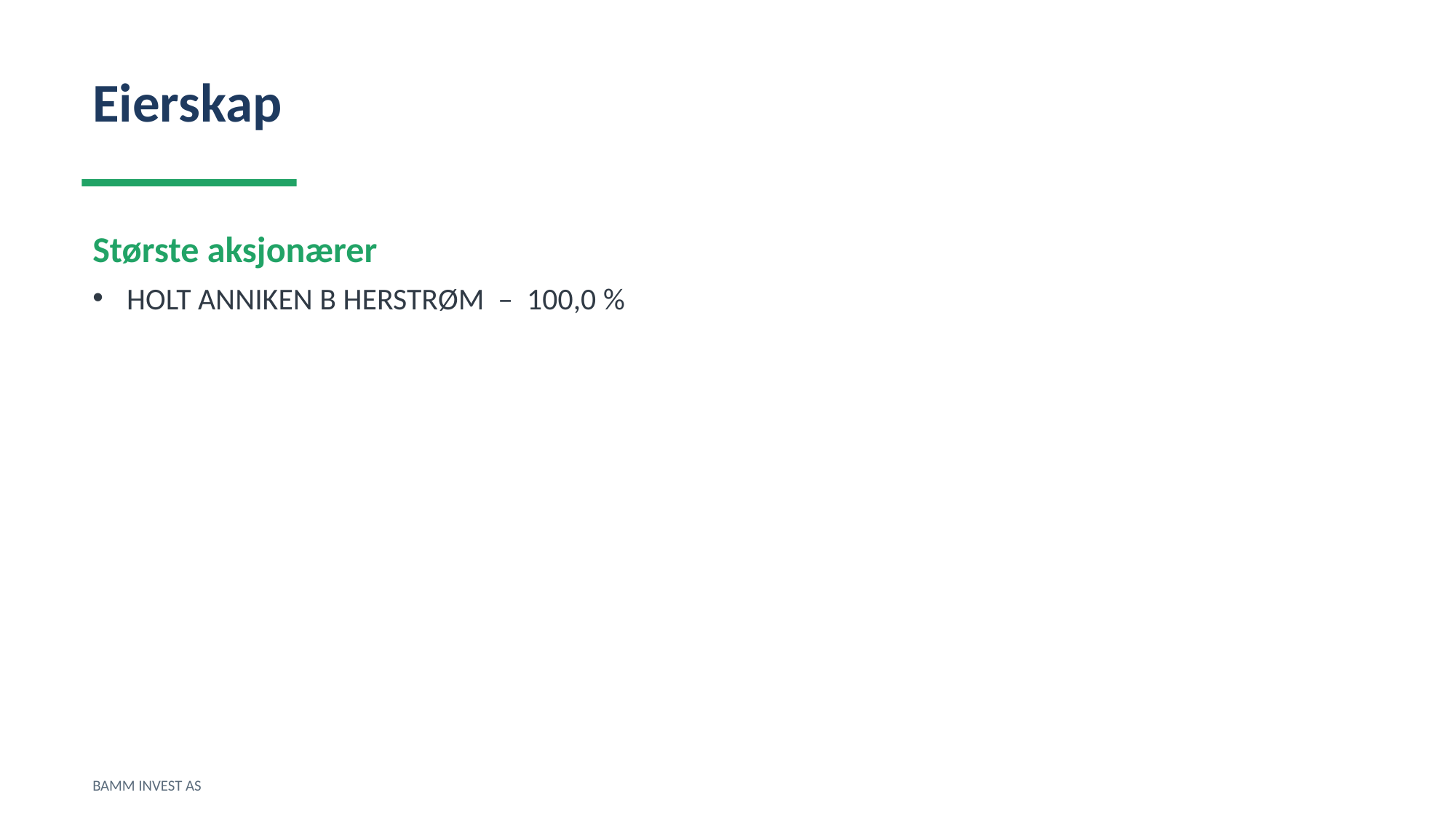

Eierskap

Største aksjonærer
HOLT ANNIKEN B HERSTRØM  –  100,0 %
BAMM INVEST AS